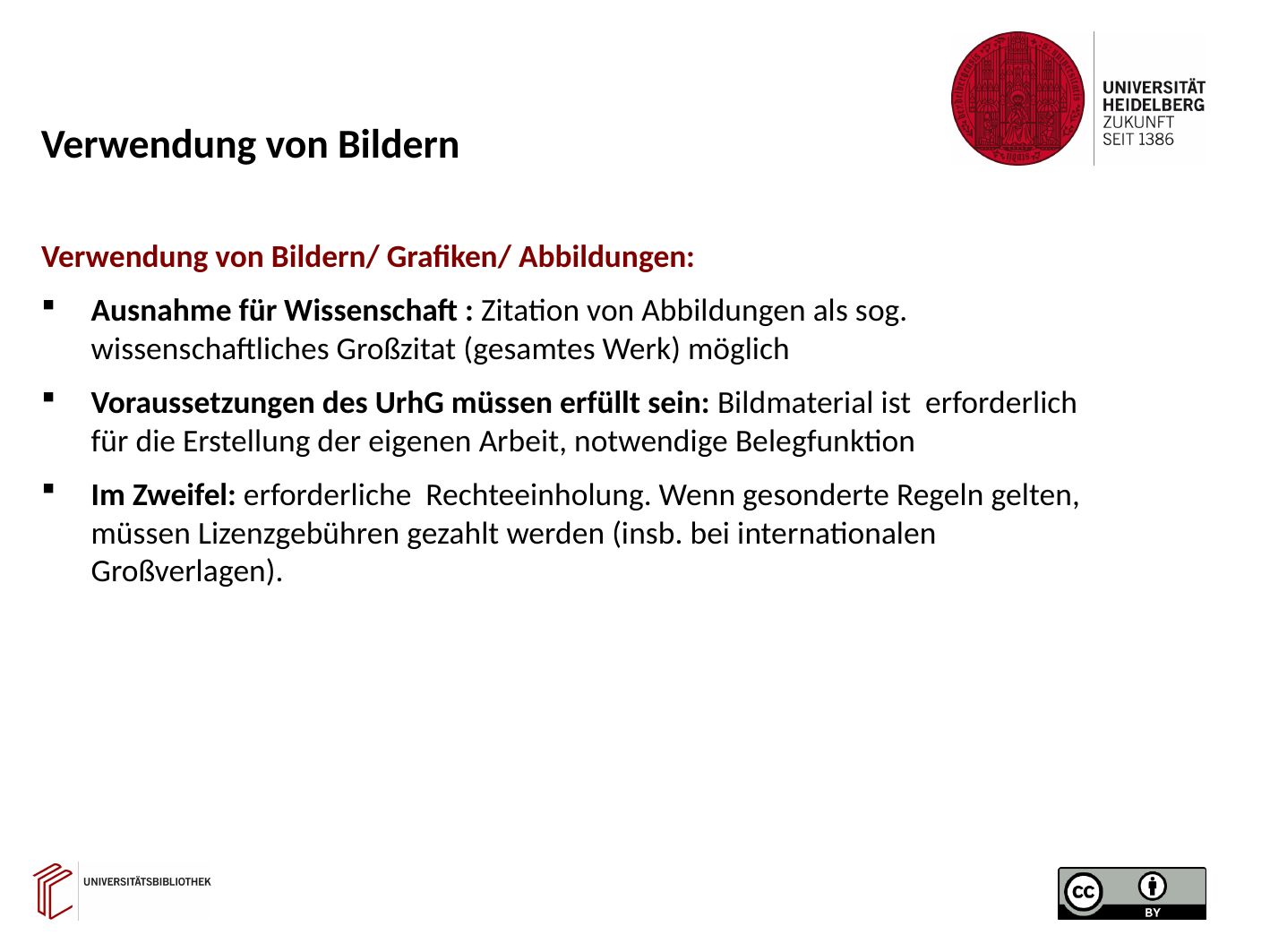

Verwendung von Bildern
Verwendung von Bildern/ Grafiken/ Abbildungen:
Ausnahme für Wissenschaft : Zitation von Abbildungen als sog. wissenschaftliches Großzitat (gesamtes Werk) möglich
Voraussetzungen des UrhG müssen erfüllt sein: Bildmaterial ist  erforderlich für die Erstellung der eigenen Arbeit, notwendige Belegfunktion
Im Zweifel: erforderliche  Rechteeinholung. Wenn gesonderte Regeln gelten, müssen Lizenzgebühren gezahlt werden (insb. bei internationalen Großverlagen).